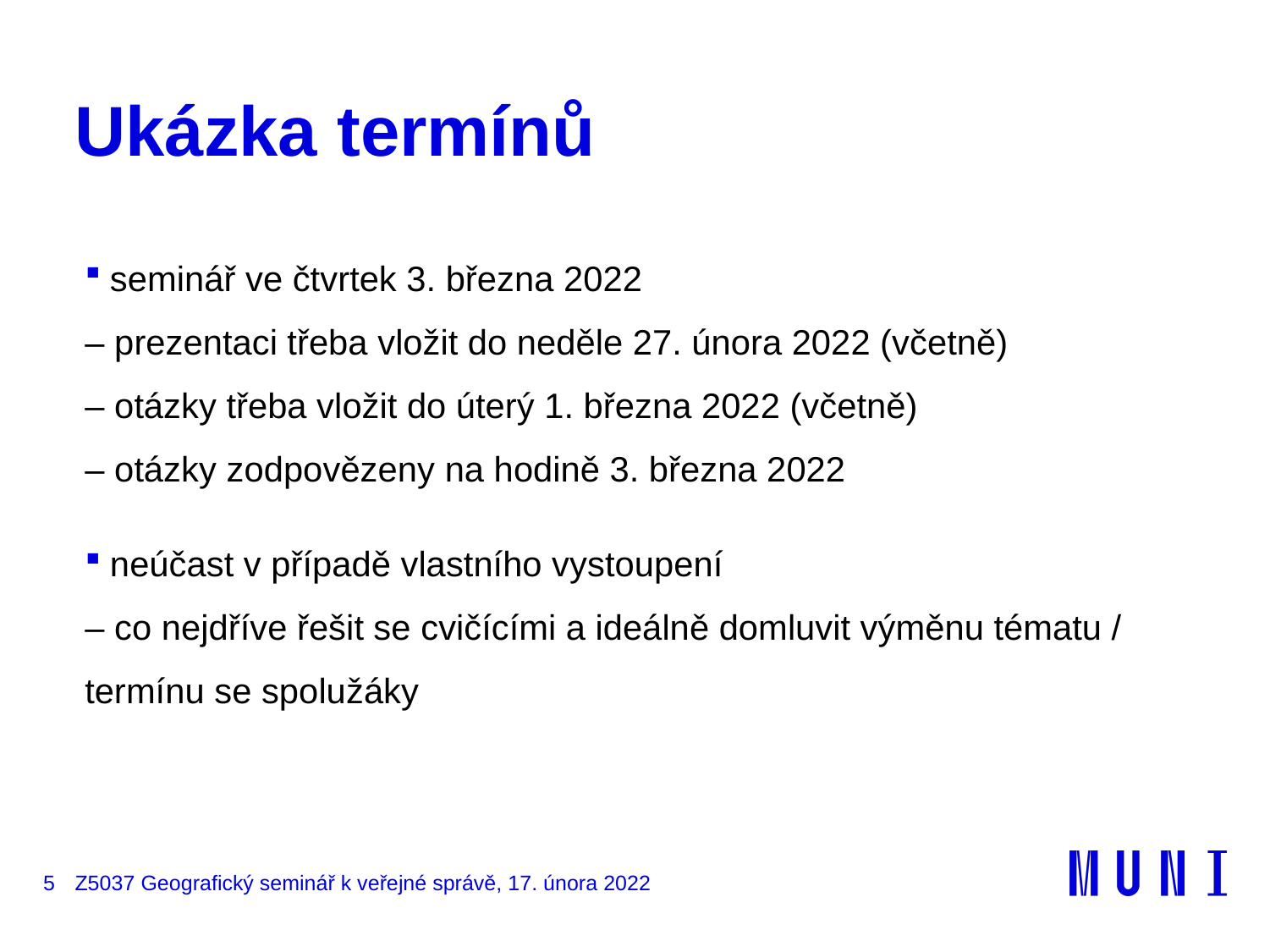

# Ukázka termínů
seminář ve čtvrtek 3. března 2022
– prezentaci třeba vložit do neděle 27. února 2022 (včetně)
– otázky třeba vložit do úterý 1. března 2022 (včetně)
– otázky zodpovězeny na hodině 3. března 2022

neúčast v případě vlastního vystoupení
– co nejdříve řešit se cvičícími a ideálně domluvit výměnu tématu / termínu se spolužáky

5
Z5037 Geografický seminář k veřejné správě, 17. února 2022